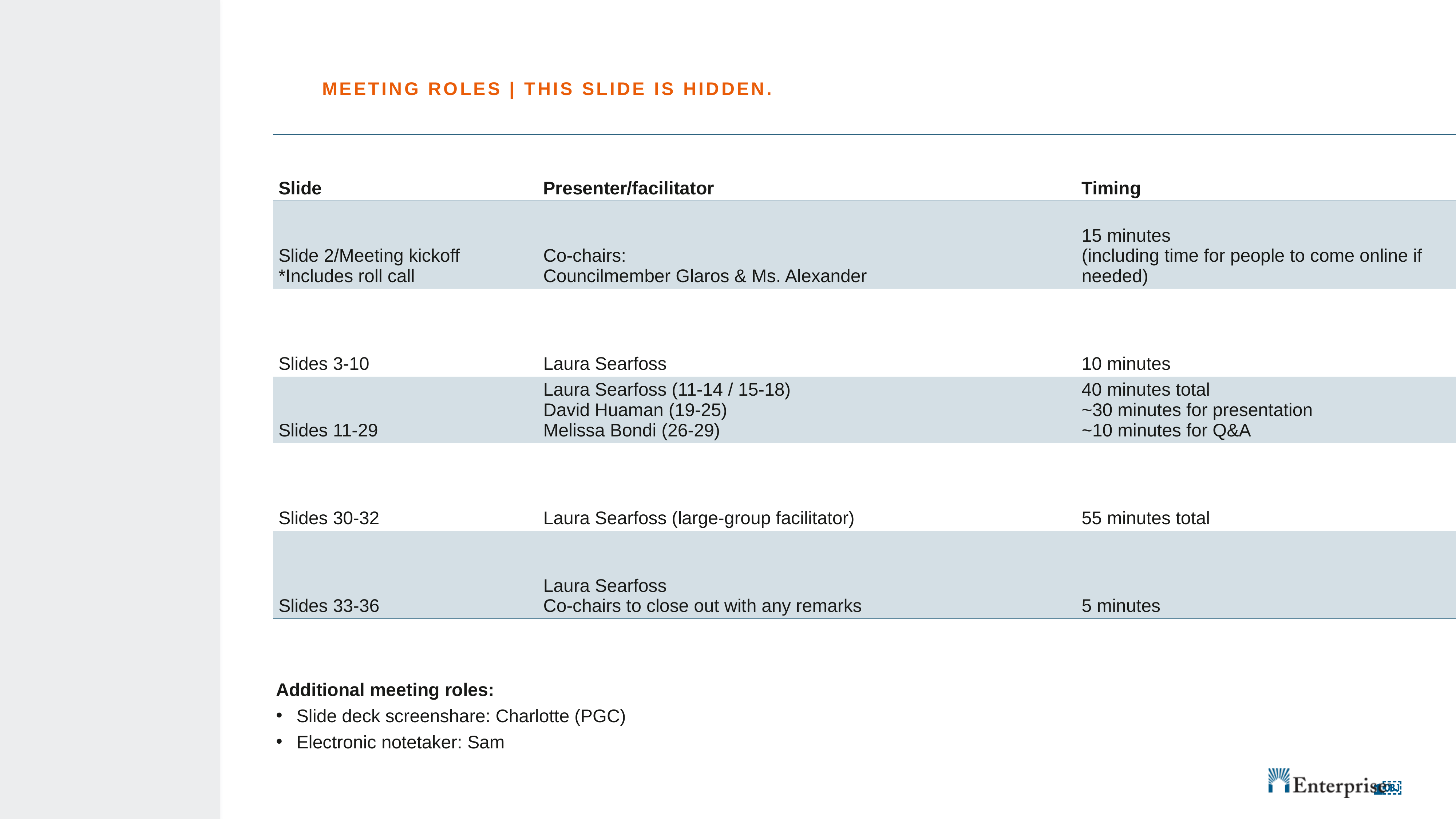

MEETING ROLES | THIS SLIDE IS HIDDEN.
| Slide | Presenter/facilitator | Timing |
| --- | --- | --- |
| Slide 2/Meeting kickoff \*Includes roll call | Co-chairs: Councilmember Glaros & Ms. Alexander | 15 minutes (including time for people to come online if needed) |
| Slides 3-10 | Laura Searfoss | 10 minutes |
| Slides 11-29 | Laura Searfoss (11-14 / 15-18) David Huaman (19-25) Melissa Bondi (26-29) | 40 minutes total ~30 minutes for presentation ~10 minutes for Q&A |
| Slides 30-32 | Laura Searfoss (large-group facilitator) | 55 minutes total |
| Slides 33-36 | Laura Searfoss Co-chairs to close out with any remarks | 5 minutes |
Additional meeting roles:
Slide deck screenshare: Charlotte (PGC)
Electronic notetaker: Sam